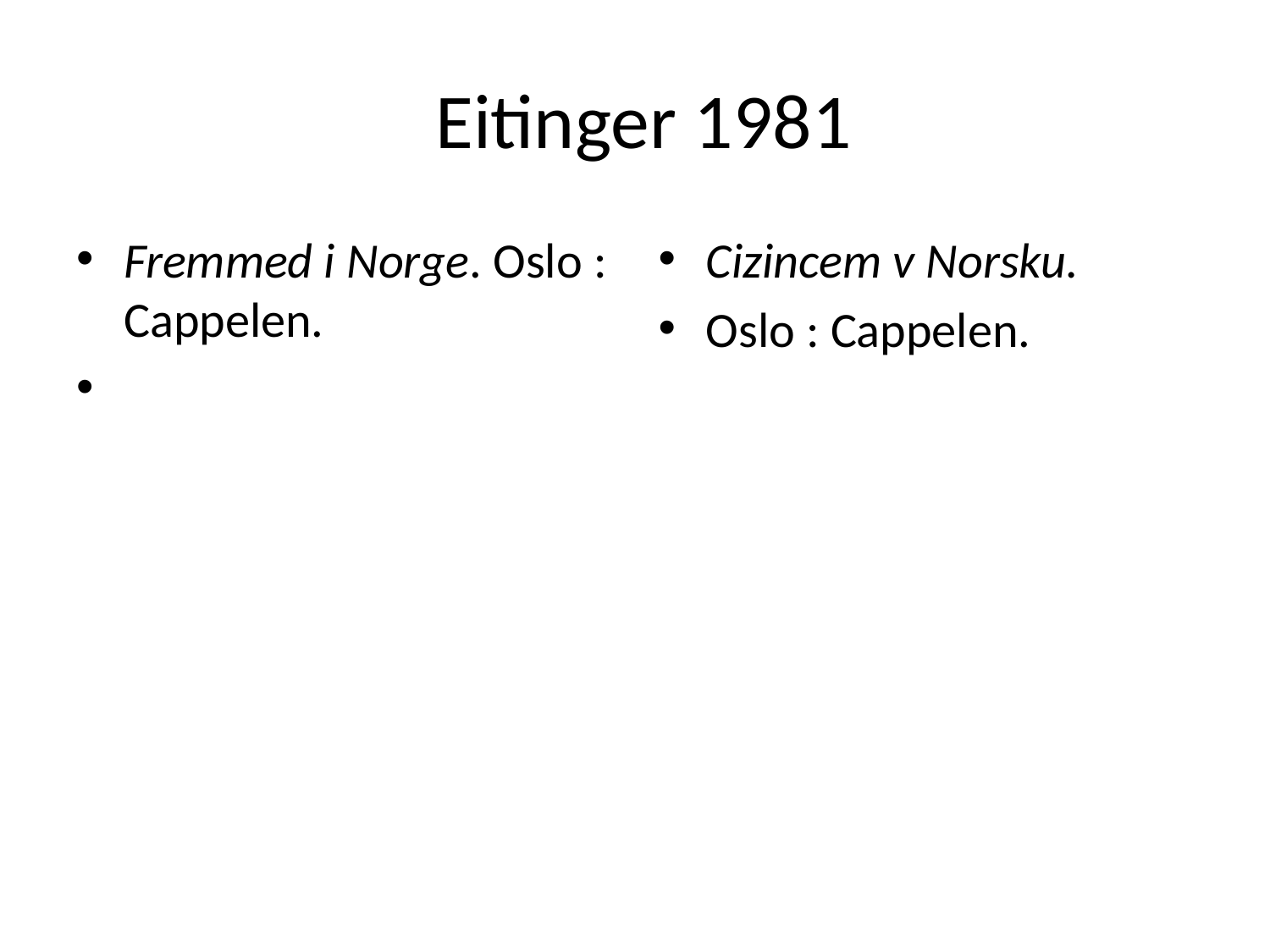

# Eitinger 1981
Fremmed i Norge. Oslo : Cappelen.

Cizincem v Norsku.
Oslo : Cappelen.